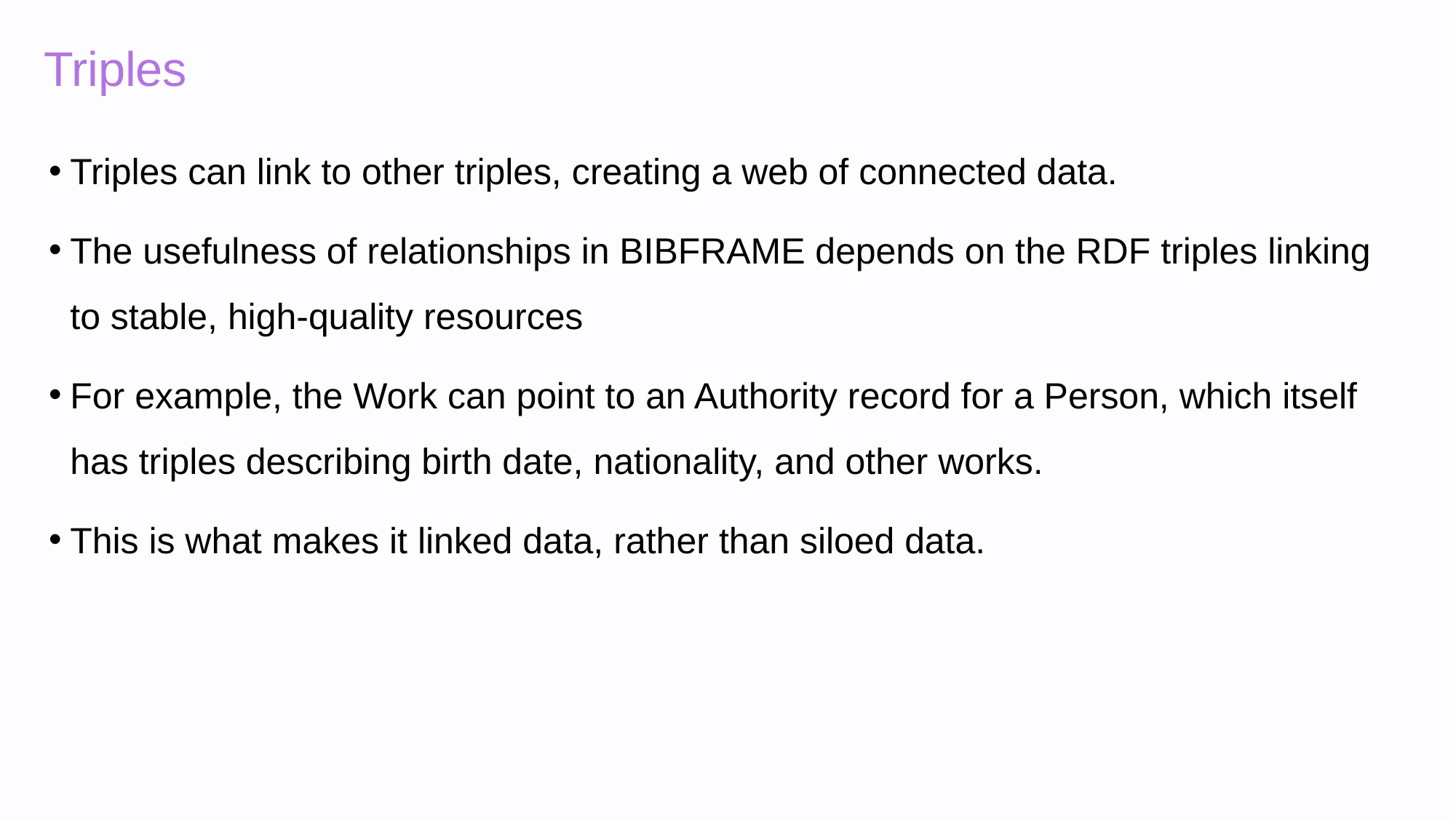

# Triples
Triples can link to other triples, creating a web of connected data.
The usefulness of relationships in BIBFRAME depends on the RDF triples linking to stable, high-quality resources
For example, the Work can point to an Authority record for a Person, which itself has triples describing birth date, nationality, and other works.
This is what makes it linked data, rather than siloed data.